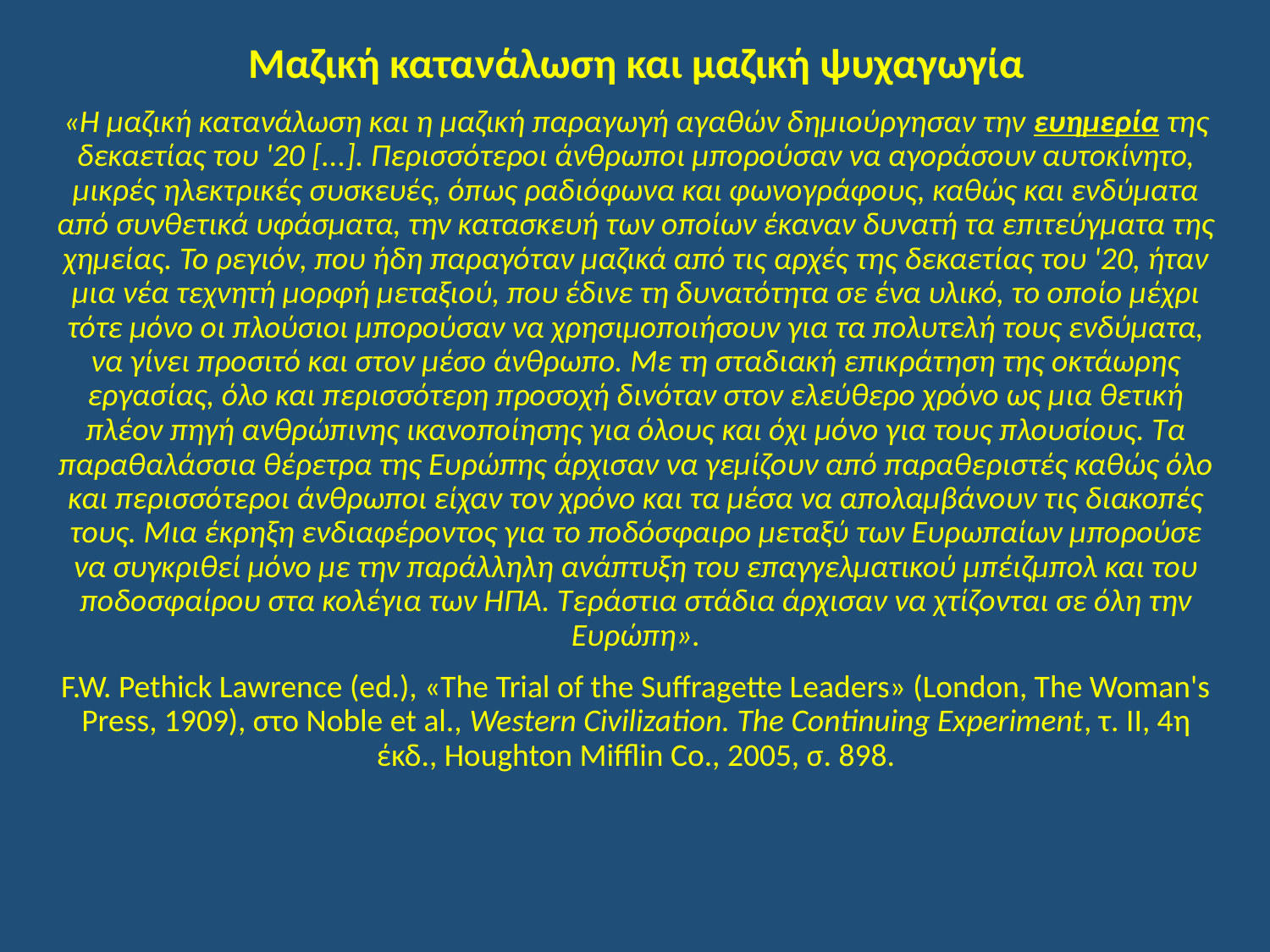

Μαζική κατανάλωση και μαζική ψυχαγωγία
«Η μαζική κατανάλωση και η μαζική παραγωγή αγαθών δημιούργησαν την ευημερία της δεκαετίας του '20 [...]. Περισσότεροι άνθρωποι μπορούσαν να αγοράσουν αυτοκίνητο, μικρές ηλεκτρικές συσκευές, όπως ραδιόφωνα και φωνογράφους, καθώς και ενδύματα από συνθετικά υφάσματα, την κατασκευή των οποίων έκαναν δυνατή τα επιτεύγματα της χημείας. Το ρεγιόν, που ήδη παραγόταν μαζικά από τις αρχές της δεκαετίας του '20, ήταν μια νέα τεχνητή μορφή μεταξιού, που έδινε τη δυνατότητα σε ένα υλικό, το οποίο μέχρι τότε μόνο οι πλούσιοι μπορούσαν να χρησιμοποιήσουν για τα πολυτελή τους ενδύματα, να γίνει προσιτό και στον μέσο άνθρωπο. Με τη σταδιακή επικράτηση της οκτάωρης εργασίας, όλο και περισσότερη προσοχή δινόταν στον ελεύθερο χρόνο ως μια θετική πλέον πηγή ανθρώπινης ικανοποίησης για όλους και όχι μόνο για τους πλουσίους. Τα παραθαλάσσια θέρετρα της Ευρώπης άρχισαν να γεμίζουν από παραθεριστές καθώς όλο και περισσότεροι άνθρωποι είχαν τον χρόνο και τα μέσα να απολαμβάνουν τις διακοπές τους. Μια έκρηξη ενδιαφέροντος για το ποδόσφαιρο μεταξύ των Ευρωπαίων μπορούσε να συγκριθεί μόνο με την παράλληλη ανάπτυξη του επαγγελματικού μπέιζμπολ και του ποδοσφαίρου στα κολέγια των ΗΠΑ. Τεράστια στάδια άρχισαν να χτίζονται σε όλη την Ευρώπη».
F.W. Pethick Lawrence (ed.), «The Trial of the Suffragette Leaders» (London, The Woman's Press, 1909), στο Noble et al., Western Civilization. The Continuing Experiment, τ. II, 4η έκδ., Houghton Mifflin Co., 2005, σ. 898.